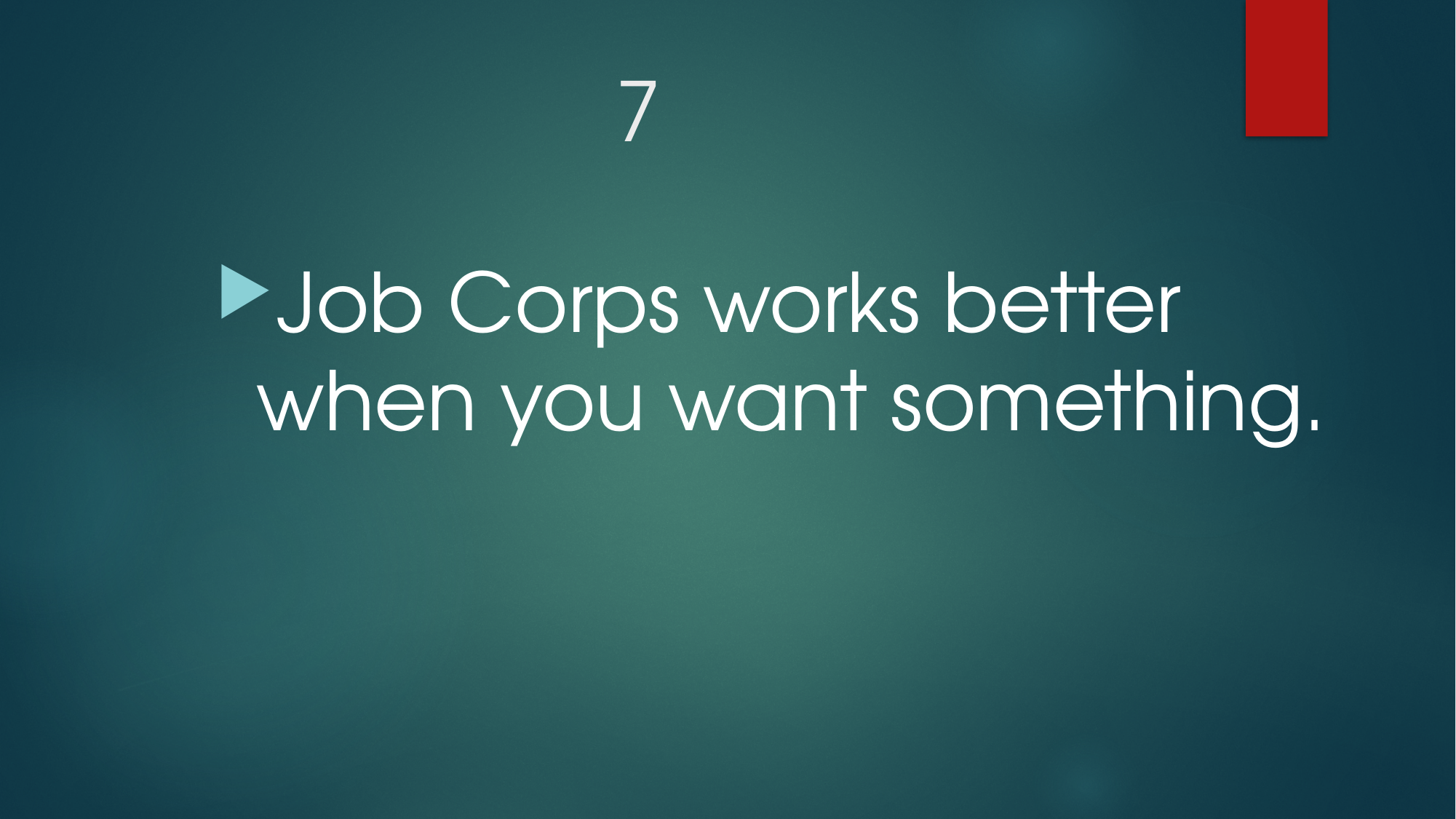

# 7
Job Corps works better when you want something.